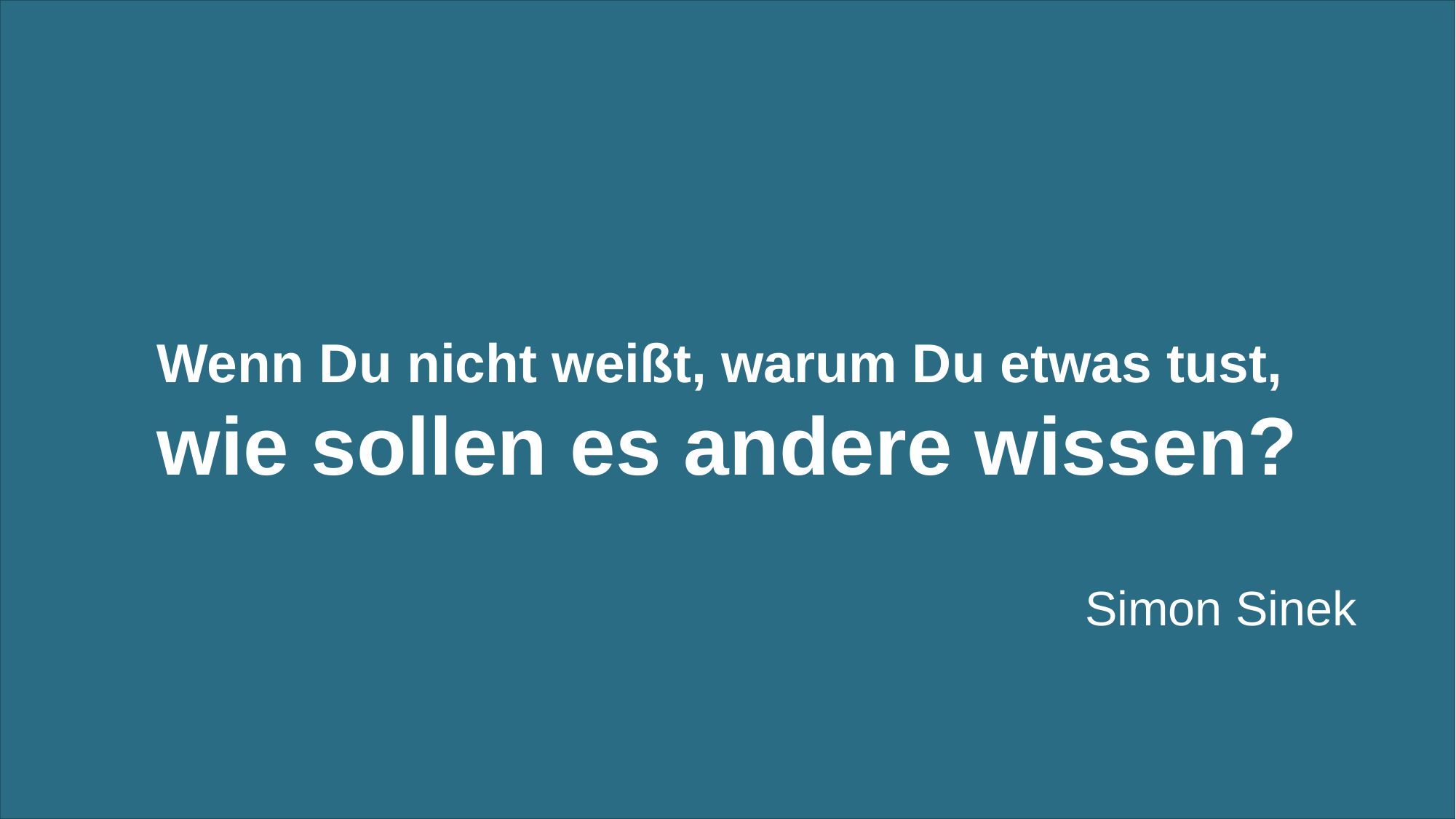

Wenn Du nicht weißt, warum Du etwas tust,
wie sollen es andere wissen?
Simon Sinek